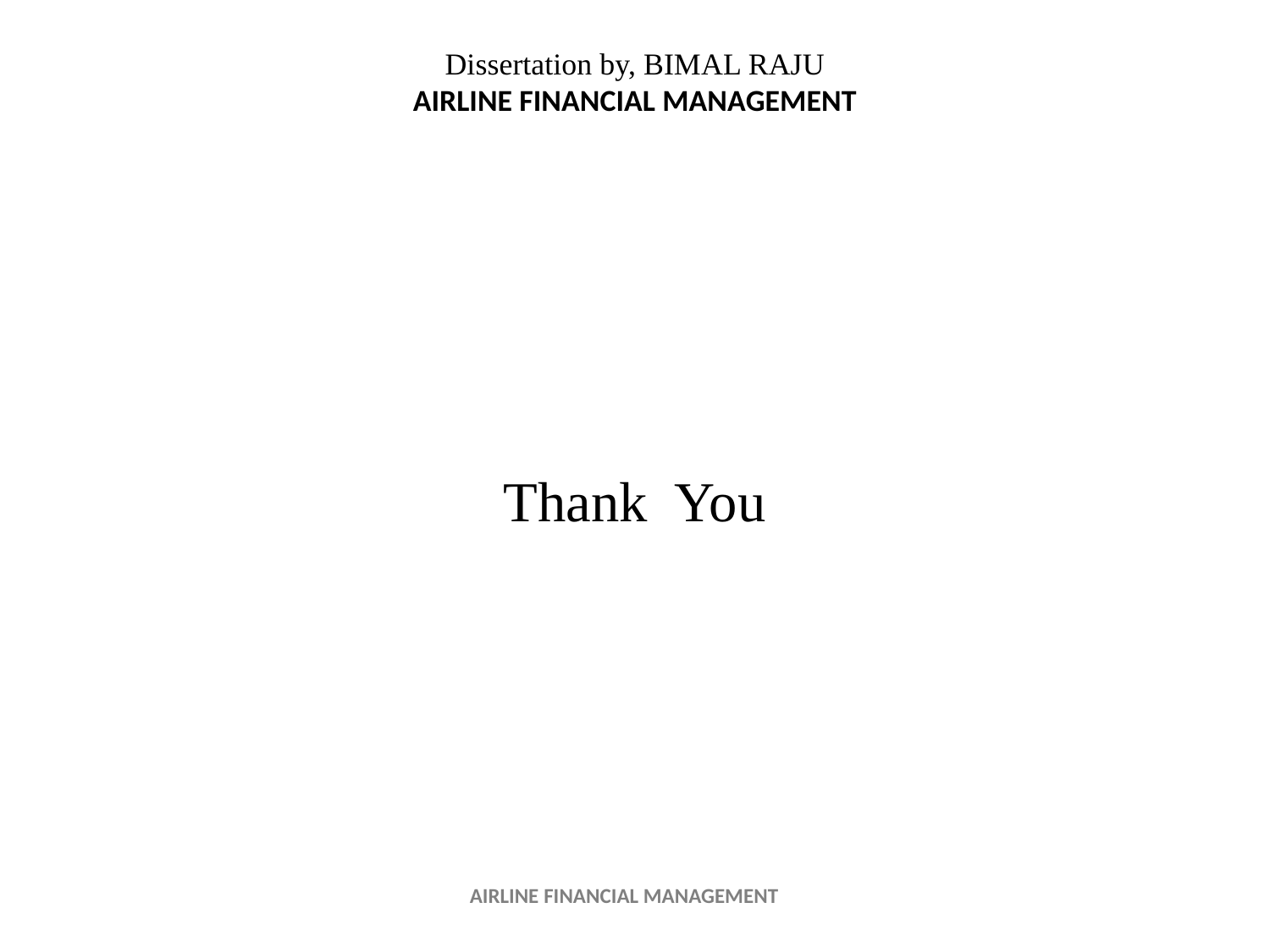

# Dissertation by, BIMAL RAJU AIRLINE FINANCIAL MANAGEMENT

Thank  You
AIRLINE FINANCIAL MANAGEMENT